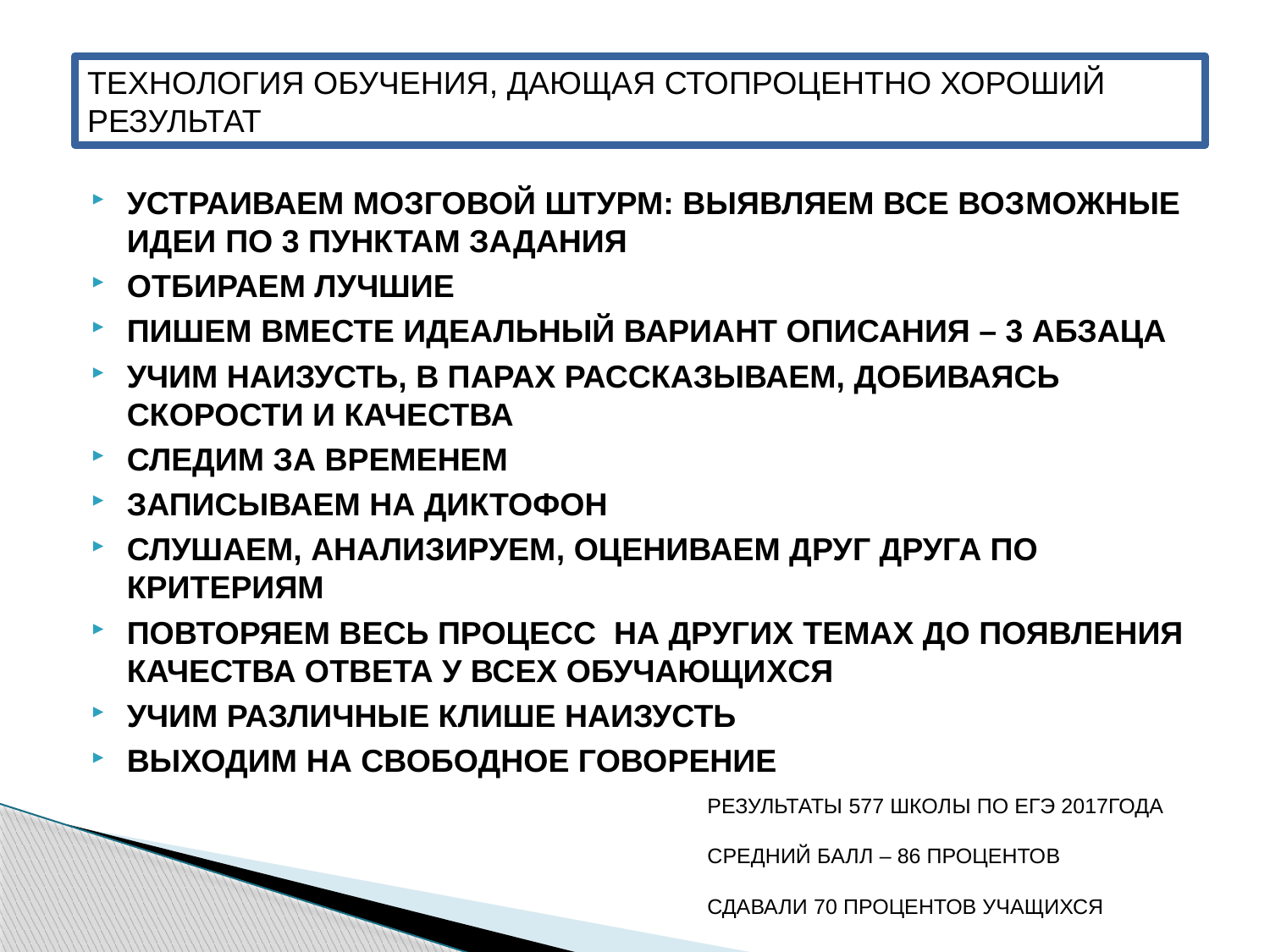

ТЕХНОЛОГИЯ ОБУЧЕНИЯ, ДАЮЩАЯ СТОПРОЦЕНТНО ХОРОШИЙ РЕЗУЛЬТАТ
УСТРАИВАЕМ МОЗГОВОЙ ШТУРМ: ВЫЯВЛЯЕМ ВСЕ ВОЗМОЖНЫЕ ИДЕИ ПО 3 ПУНКТАМ ЗАДАНИЯ
ОТБИРАЕМ ЛУЧШИЕ
ПИШЕМ ВМЕСТЕ ИДЕАЛЬНЫЙ ВАРИАНТ ОПИСАНИЯ – 3 АБЗАЦА
УЧИМ НАИЗУСТЬ, В ПАРАХ РАССКАЗЫВАЕМ, ДОБИВАЯСЬ СКОРОСТИ И КАЧЕСТВА
СЛЕДИМ ЗА ВРЕМЕНЕМ
ЗАПИСЫВАЕМ НА ДИКТОФОН
СЛУШАЕМ, АНАЛИЗИРУЕМ, ОЦЕНИВАЕМ ДРУГ ДРУГА ПО КРИТЕРИЯМ
ПОВТОРЯЕМ ВЕСЬ ПРОЦЕСС  НА ДРУГИХ ТЕМАХ ДО ПОЯВЛЕНИЯ КАЧЕСТВА ОТВЕТА У ВСЕХ ОБУЧАЮЩИХСЯ
УЧИМ РАЗЛИЧНЫЕ КЛИШЕ НАИЗУСТЬ
ВЫХОДИМ НА СВОБОДНОЕ ГОВОРЕНИЕ
РЕЗУЛЬТАТЫ 577 ШКОЛЫ ПО ЕГЭ 2017ГОДА

СРЕДНИЙ БАЛЛ – 86 ПРОЦЕНТОВ

СДАВАЛИ 70 ПРОЦЕНТОВ УЧАЩИХСЯ